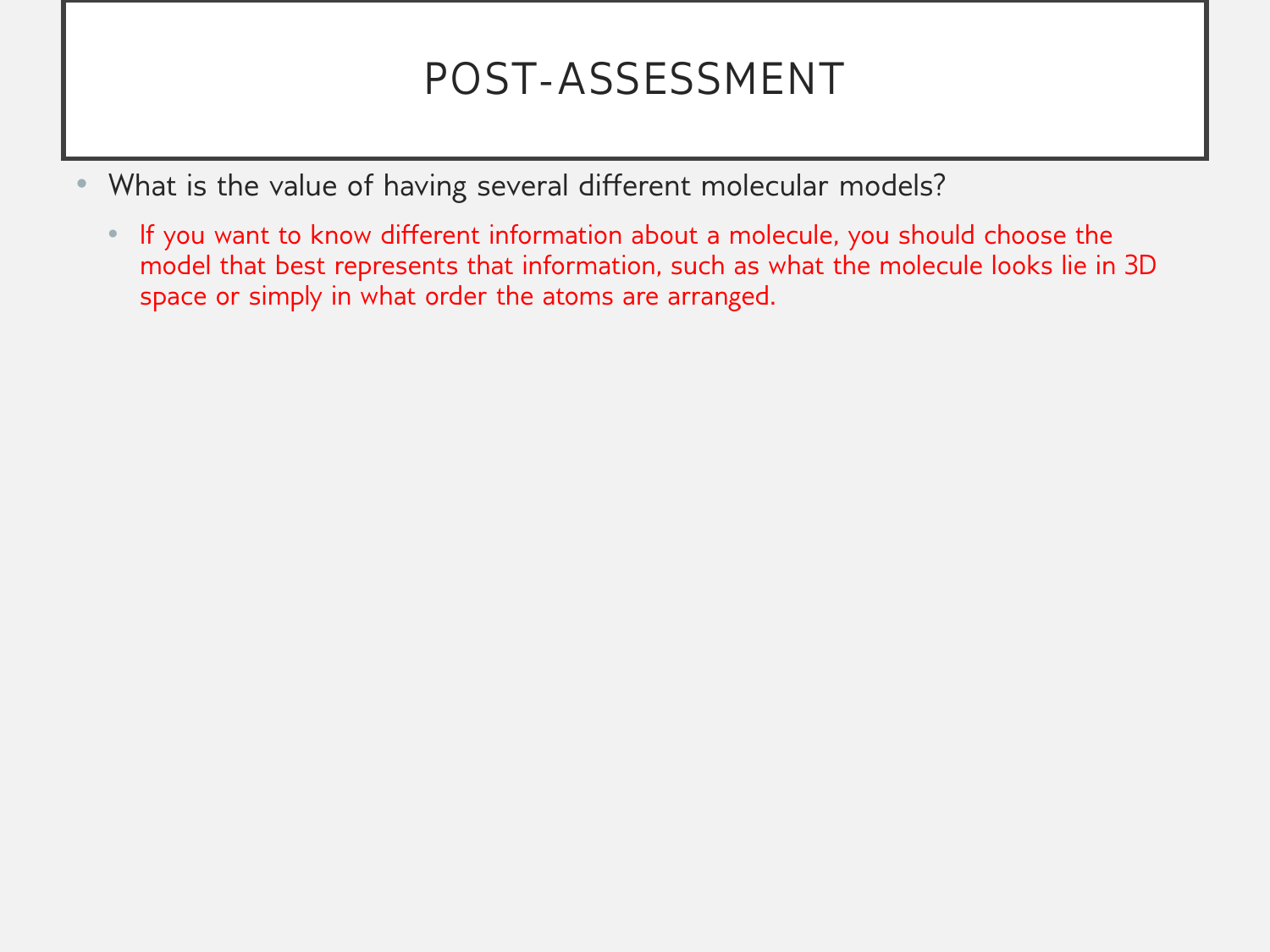

# Post-assessment
What is the value of having several different molecular models?
If you want to know different information about a molecule, you should choose the model that best represents that information, such as what the molecule looks lie in 3D space or simply in what order the atoms are arranged.